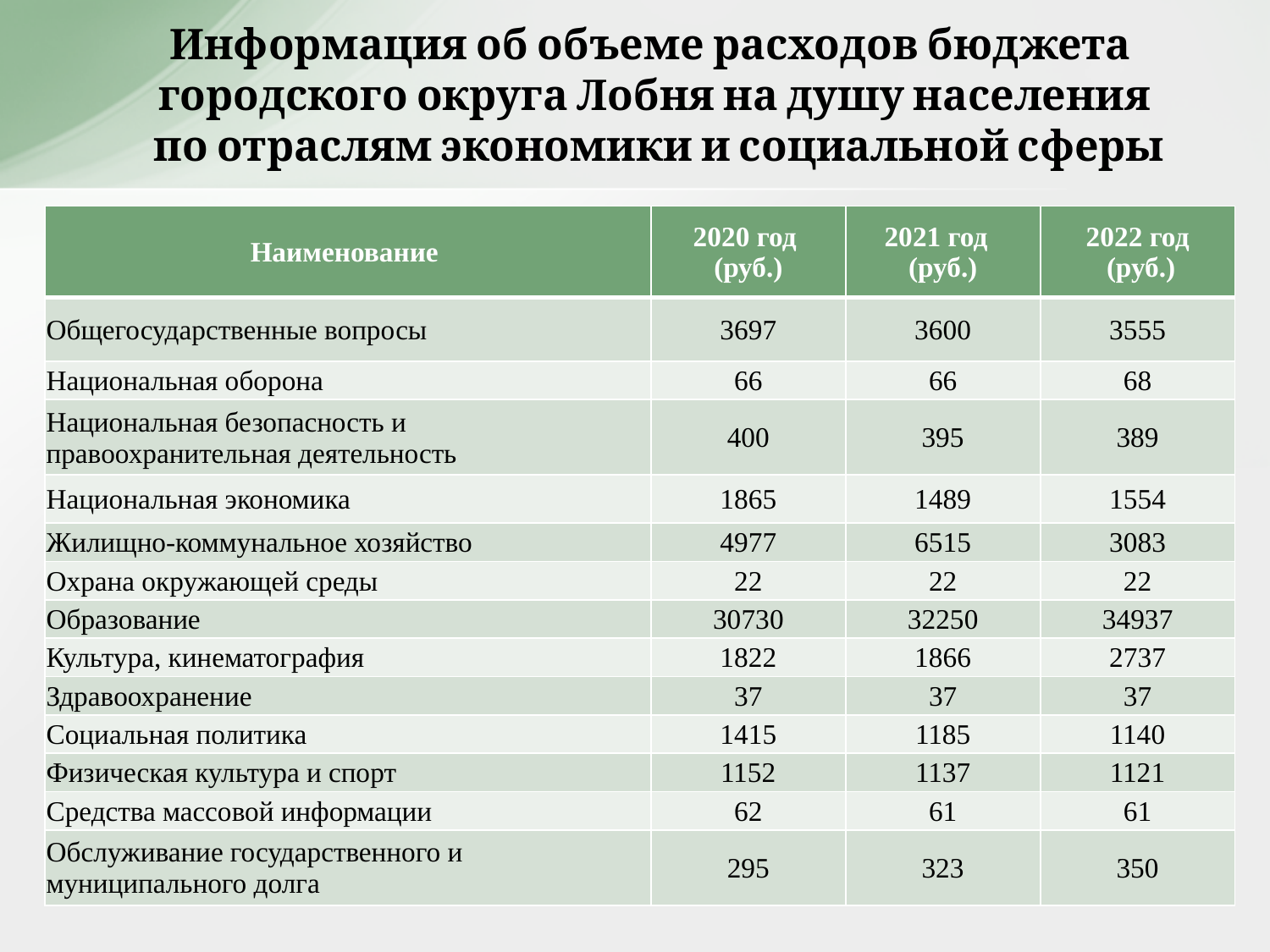

# Информация об объеме расходов бюджета городского округа Лобня на душу населения по отраслям экономики и социальной сферы
| Наименование | 2020 год (руб.) | 2021 год (руб.) | 2022 год (руб.) |
| --- | --- | --- | --- |
| Общегосударственные вопросы | 3697 | 3600 | 3555 |
| Национальная оборона | 66 | 66 | 68 |
| Национальная безопасность и правоохранительная деятельность | 400 | 395 | 389 |
| Национальная экономика | 1865 | 1489 | 1554 |
| Жилищно-коммунальное хозяйство | 4977 | 6515 | 3083 |
| Охрана окружающей среды | 22 | 22 | 22 |
| Образование | 30730 | 32250 | 34937 |
| Культура, кинематография | 1822 | 1866 | 2737 |
| Здравоохранение | 37 | 37 | 37 |
| Социальная политика | 1415 | 1185 | 1140 |
| Физическая культура и спорт | 1152 | 1137 | 1121 |
| Средства массовой информации | 62 | 61 | 61 |
| Обслуживание государственного и муниципального долга | 295 | 323 | 350 |